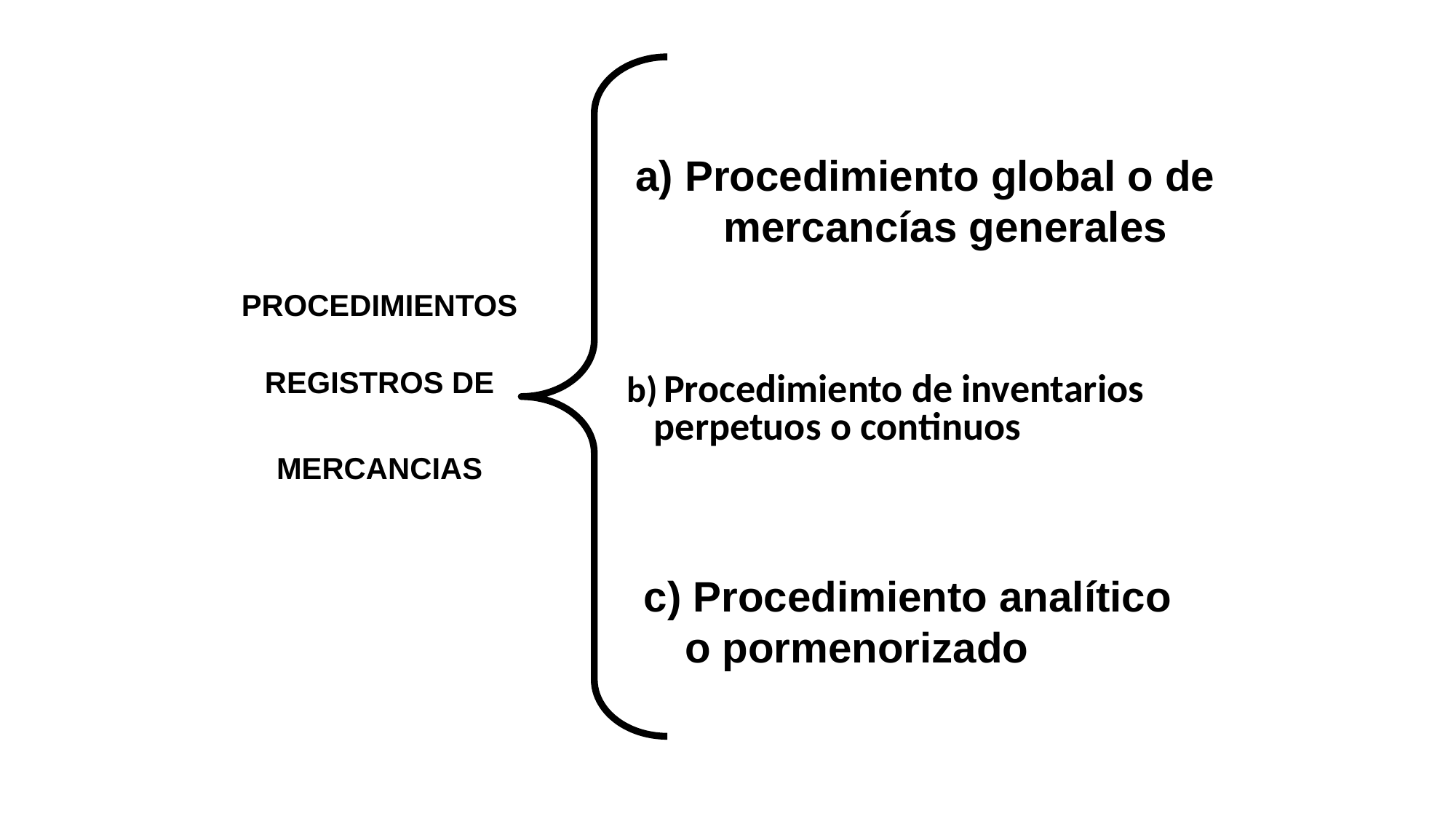

a) Procedimiento global o de mercancías generales
PROCEDIMIENTOS
REGISTROS DE
b) Procedimiento de inventarios perpetuos o continuos
MERCANCIAS
c) Procedimiento analítico o pormenorizado